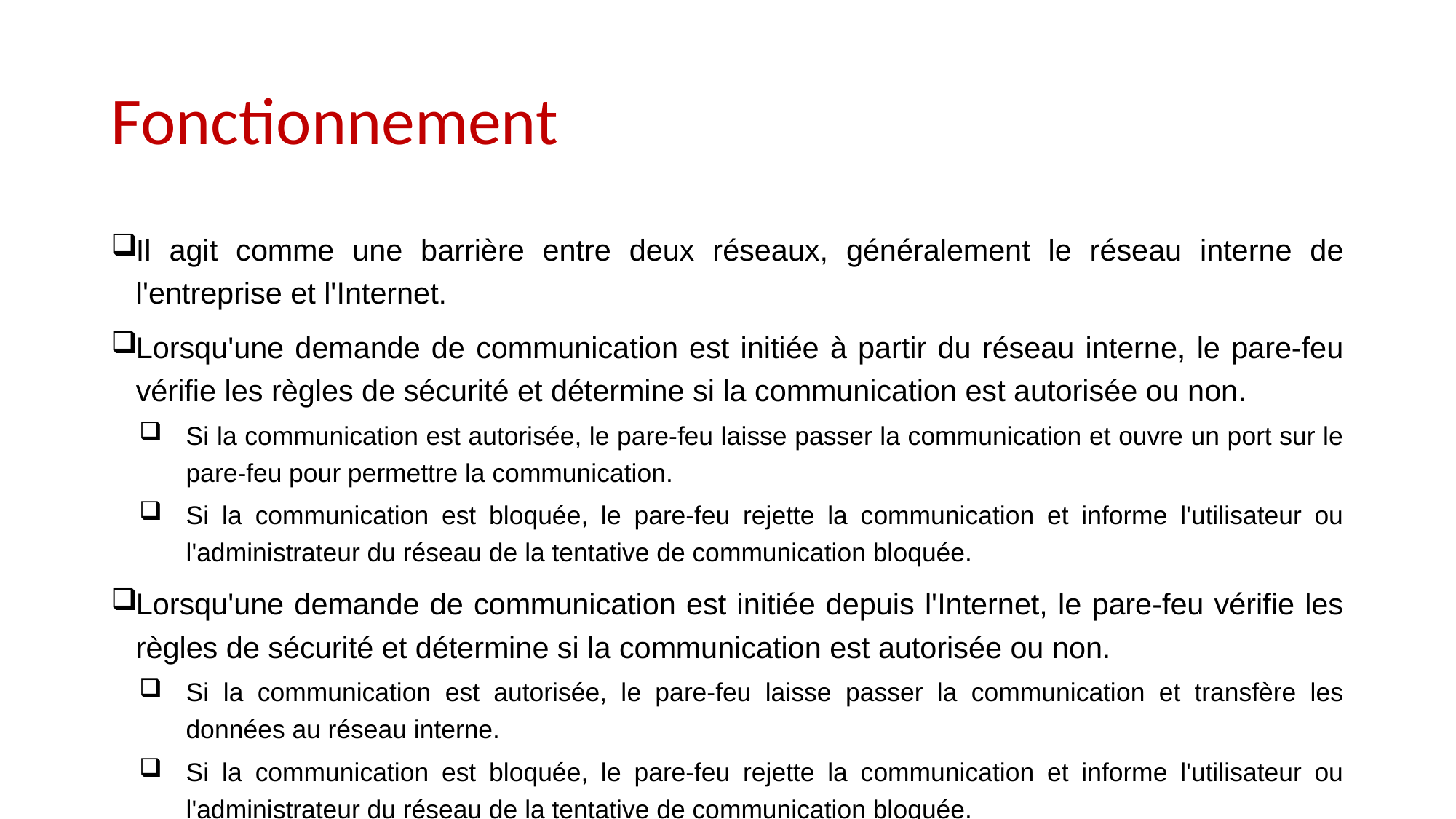

# Fonctionnement
Il agit comme une barrière entre deux réseaux, généralement le réseau interne de l'entreprise et l'Internet.
Lorsqu'une demande de communication est initiée à partir du réseau interne, le pare-feu vérifie les règles de sécurité et détermine si la communication est autorisée ou non.
Si la communication est autorisée, le pare-feu laisse passer la communication et ouvre un port sur le pare-feu pour permettre la communication.
Si la communication est bloquée, le pare-feu rejette la communication et informe l'utilisateur ou l'administrateur du réseau de la tentative de communication bloquée.
Lorsqu'une demande de communication est initiée depuis l'Internet, le pare-feu vérifie les règles de sécurité et détermine si la communication est autorisée ou non.
Si la communication est autorisée, le pare-feu laisse passer la communication et transfère les données au réseau interne.
Si la communication est bloquée, le pare-feu rejette la communication et informe l'utilisateur ou l'administrateur du réseau de la tentative de communication bloquée.